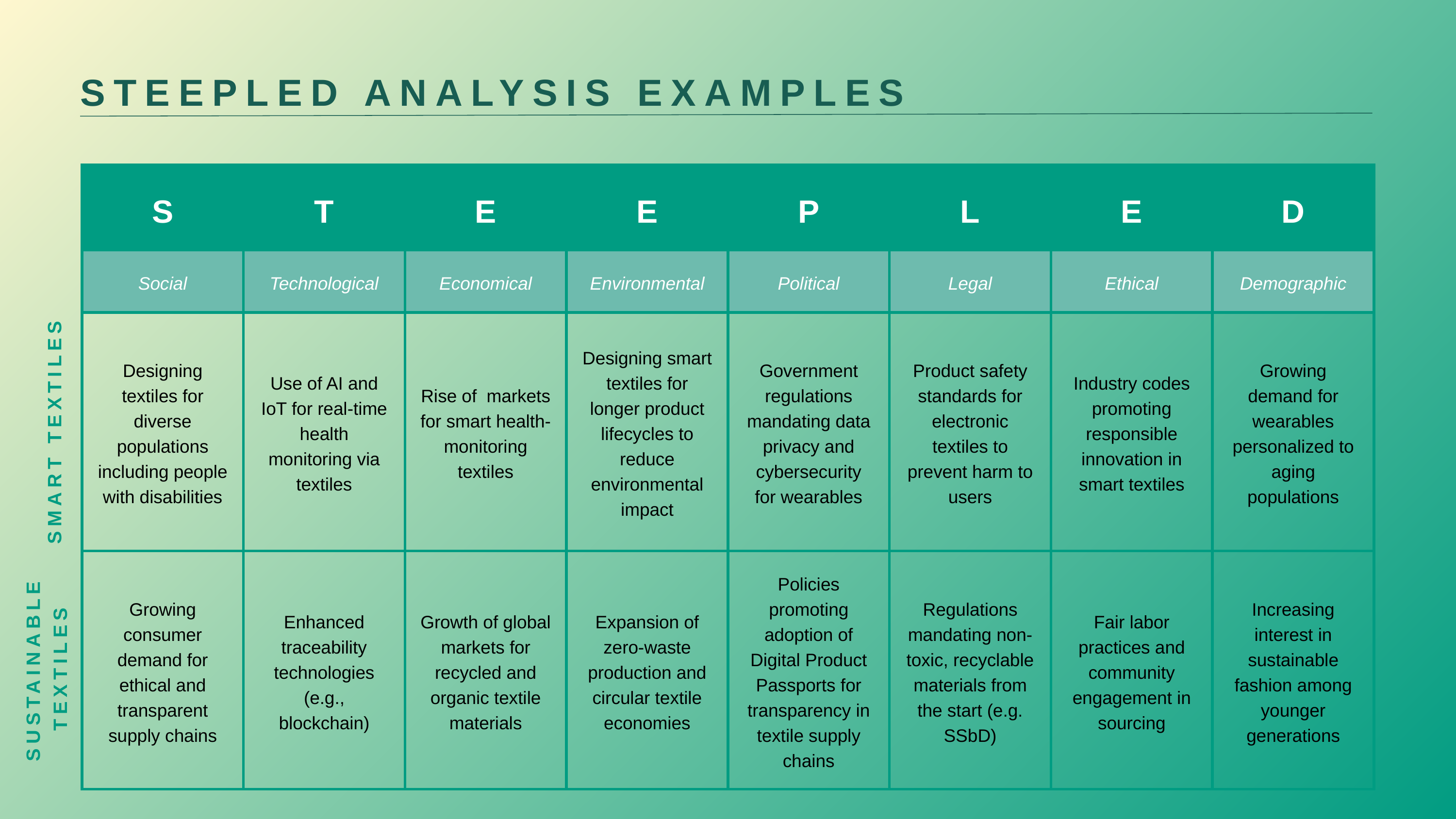

STEEPLED ANALYSIS EXAMPLES

| S | T | E | E | P | L | E | D |
| --- | --- | --- | --- | --- | --- | --- | --- |
| Social | Technological | Economical | Environmental | Political | Legal | Ethical | Demographic |
| Designing textiles for diverse populations including people with disabilities | Use of AI and IoT for real-time health monitoring via textiles | Rise of markets for smart health-monitoring textiles | Designing smart textiles for longer product lifecycles to reduce environmental impact | Government regulations mandating data privacy and cybersecurity for wearables | Product safety standards for electronic textiles to prevent harm to users | Industry codes promoting responsible innovation in smart textiles | Growing demand for wearables personalized to aging populations |
| Growing consumer demand for ethical and transparent supply chains | Enhanced traceability technologies (e.g., blockchain) | Growth of global markets for recycled and organic textile materials | Expansion of zero-waste production and circular textile economies | Policies promoting adoption of Digital Product Passports for transparency in textile supply chains | Regulations mandating non-toxic, recyclable materials from the start (e.g. SSbD) | Fair labor practices and community engagement in sourcing | Increasing interest in sustainable fashion among younger generations |
SMART TEXTILES
SUSTAINABLE TEXTILES